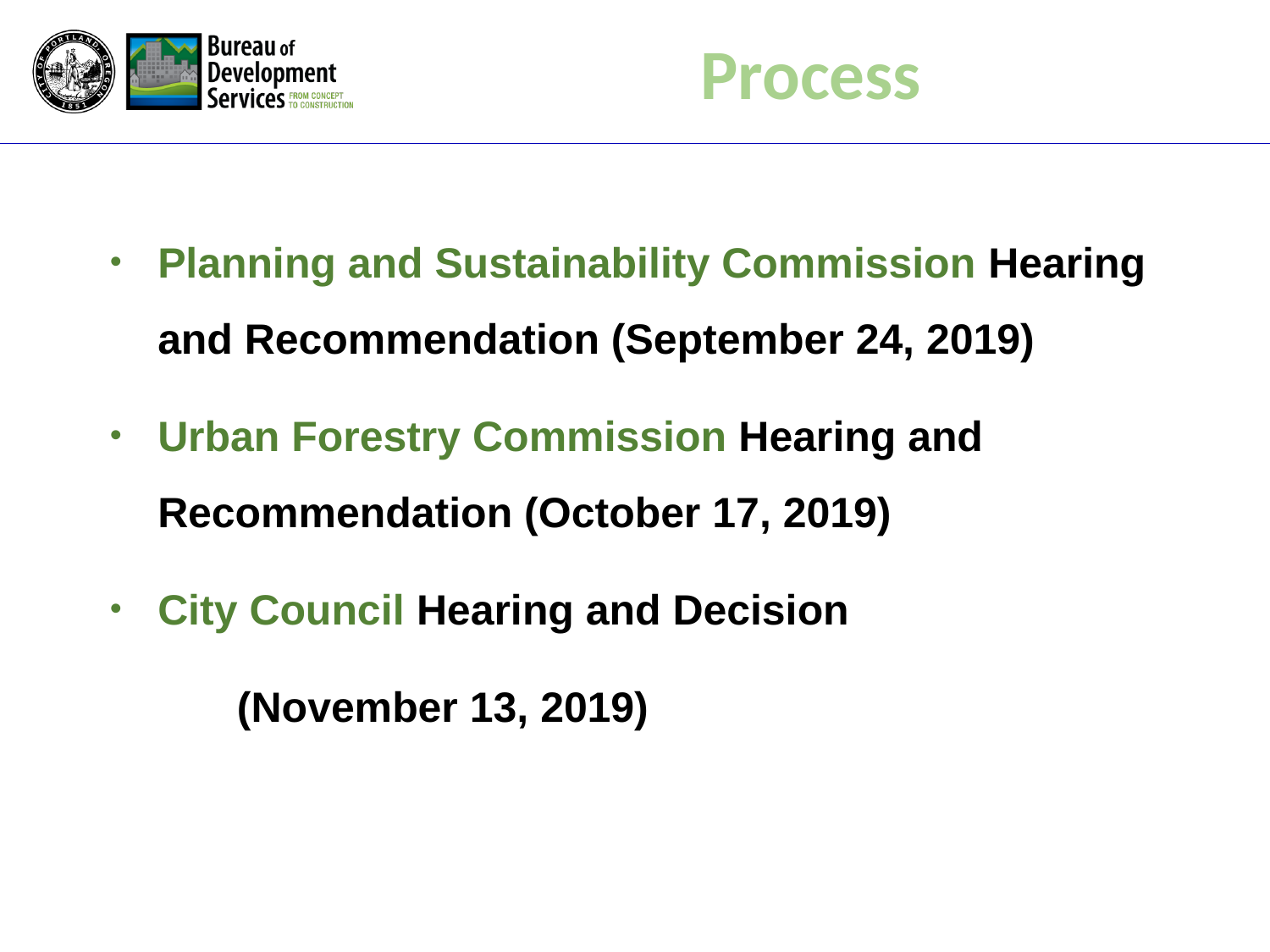

Process
Planning and Sustainability Commission Hearing and Recommendation (September 24, 2019)
Urban Forestry Commission Hearing and Recommendation (October 17, 2019)
City Council Hearing and Decision
	(November 13, 2019)